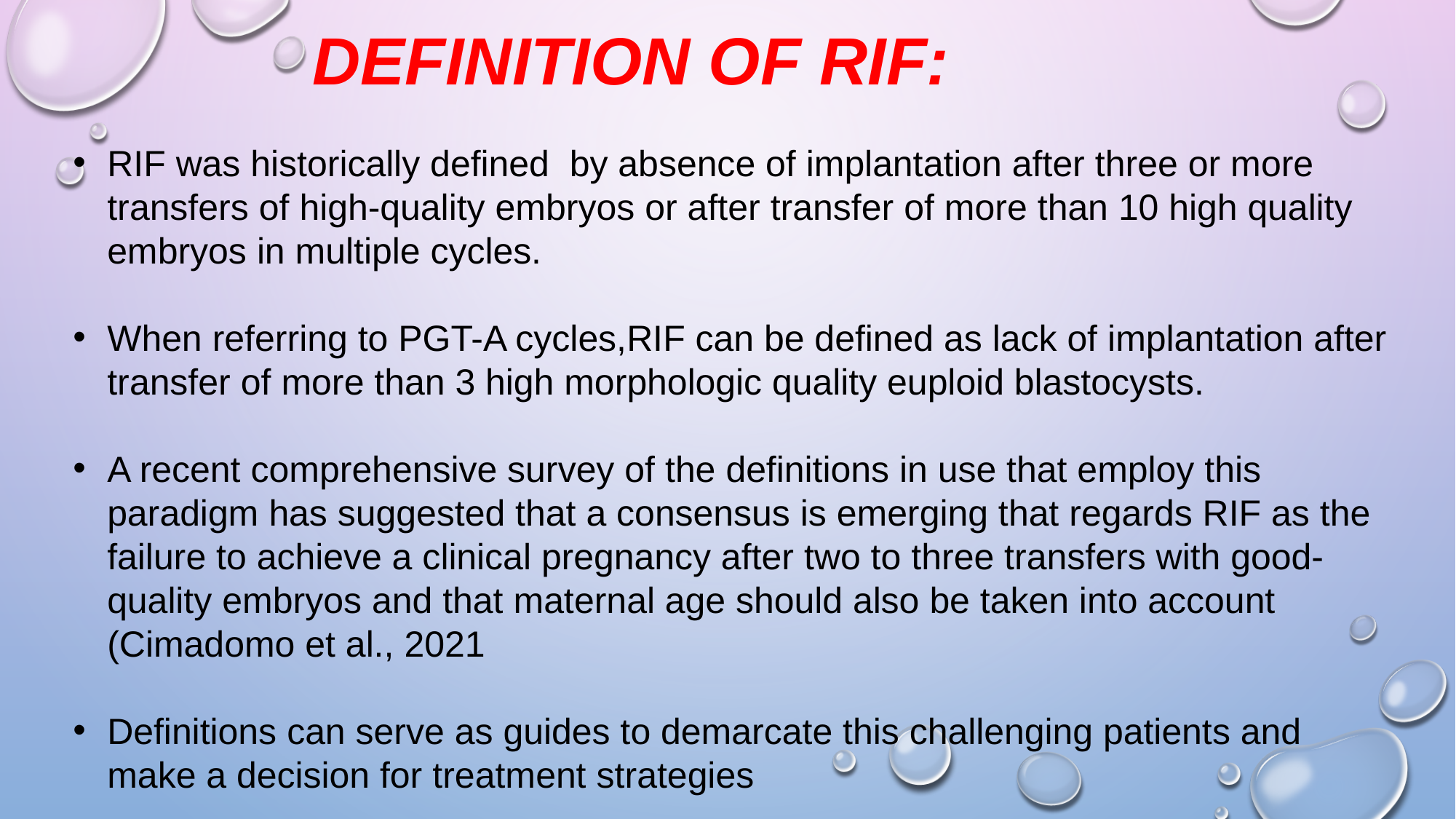

# DEFINITION OF RIF:
RIF was historically defined  by absence of implantation after three or more transfers of high-quality embryos or after transfer of more than 10 high quality embryos in multiple cycles.

When referring to PGT-A cycles,RIF can be defined as lack of implantation after transfer of more than 3 high morphologic quality euploid blastocysts.

A recent comprehensive survey of the definitions in use that employ this paradigm has suggested that a consensus is emerging that regards RIF as the failure to achieve a clinical pregnancy after two to three transfers with good-quality embryos and that maternal age should also be taken into account (Cimadomo et al., 2021

Definitions can serve as guides to demarcate this challenging patients and make a decision for treatment strategies